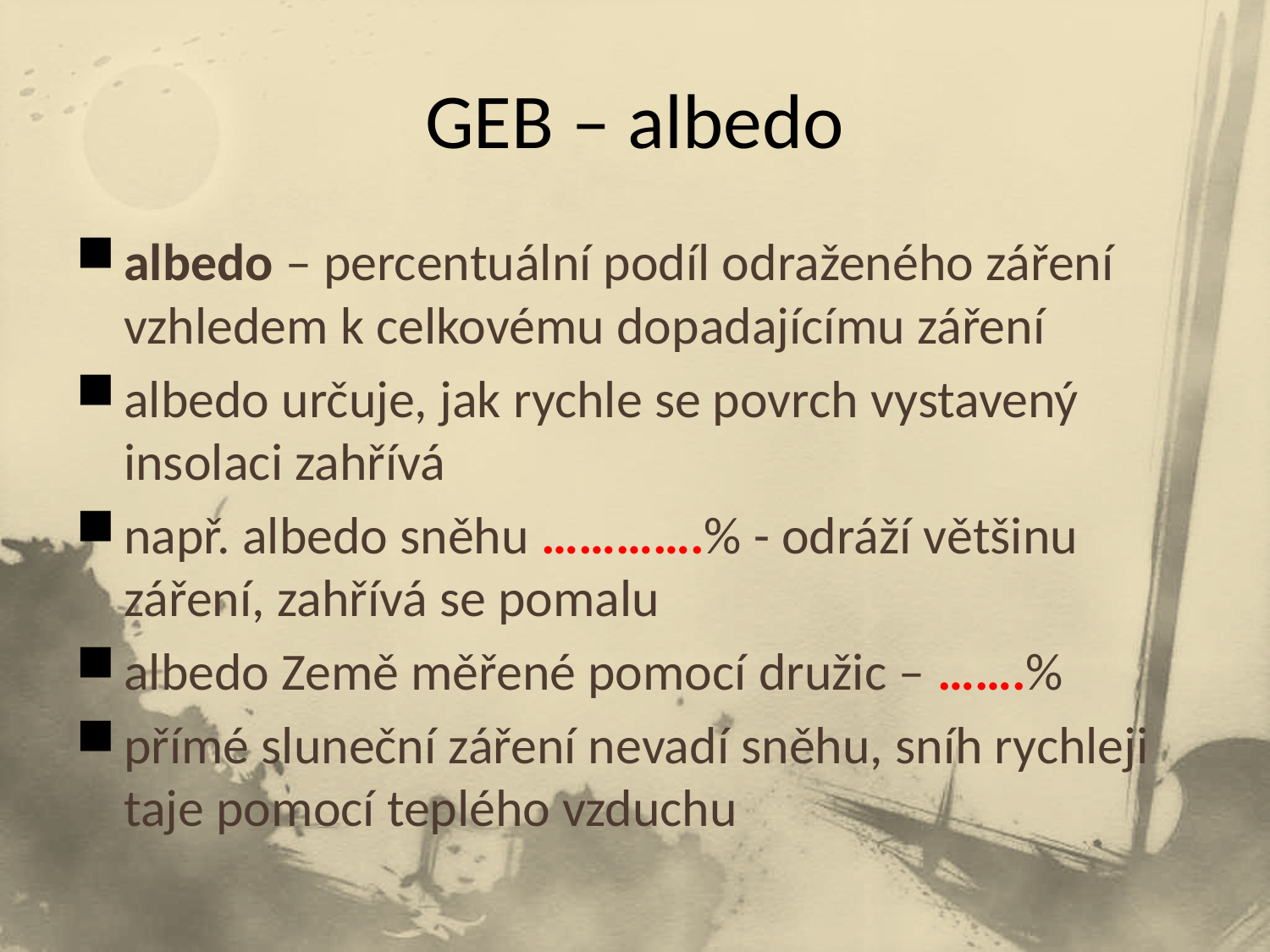

# GEB – albedo
albedo – percentuální podíl odraženého záření vzhledem k celkovému dopadajícímu záření
albedo určuje, jak rychle se povrch vystavený insolaci zahřívá
např. albedo sněhu ………….% - odráží většinu záření, zahřívá se pomalu
albedo Země měřené pomocí družic – …….%
přímé sluneční záření nevadí sněhu, sníh rychleji taje pomocí teplého vzduchu